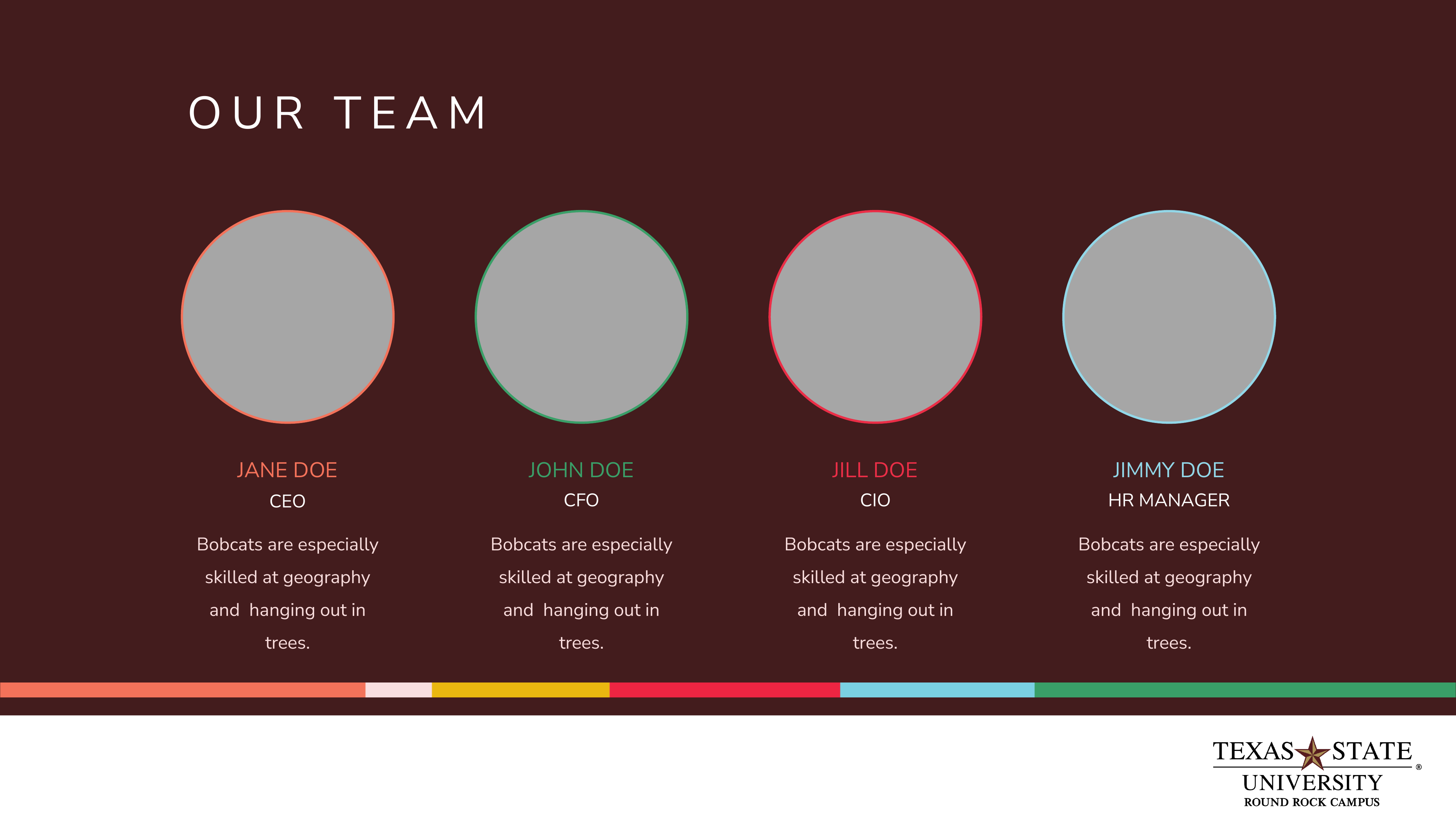

OUR TEAM

JANE DOE
JOHN DOE
JILL DOE
JIMMY DOE
CFO
CIO
HR MANAGER
CEO
Bobcats are especially skilled at geography and  hanging out in trees.
Bobcats are especially skilled at geography and  hanging out in trees.
Bobcats are especially skilled at geography and  hanging out in trees.
Bobcats are especially skilled at geography and  hanging out in trees.